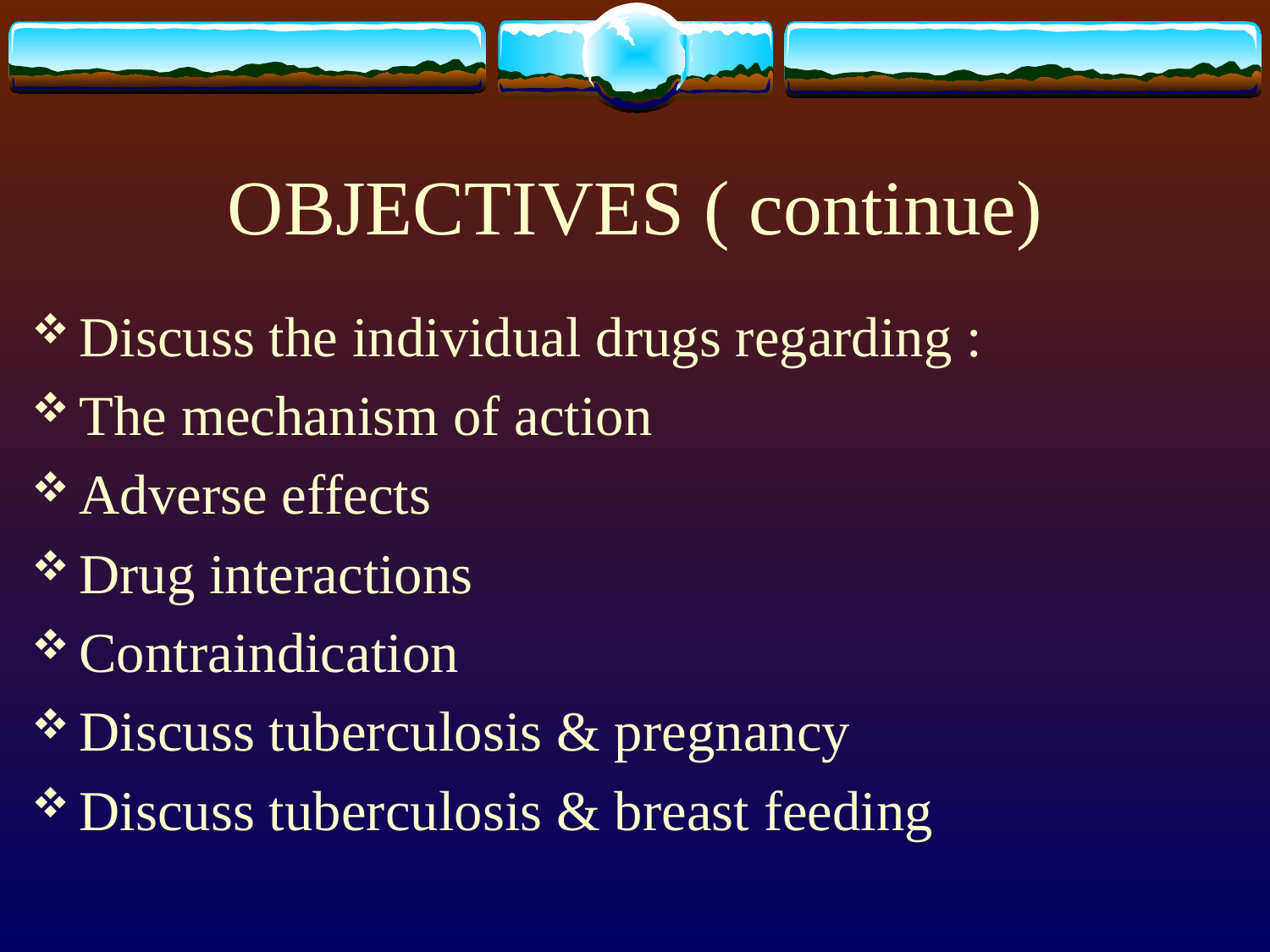

# OBJECTIVES ( continue)
Discuss the individual drugs regarding :
The mechanism of action
Adverse effects
Drug interactions
Contraindication
Discuss tuberculosis & pregnancy
Discuss tuberculosis & breast feeding